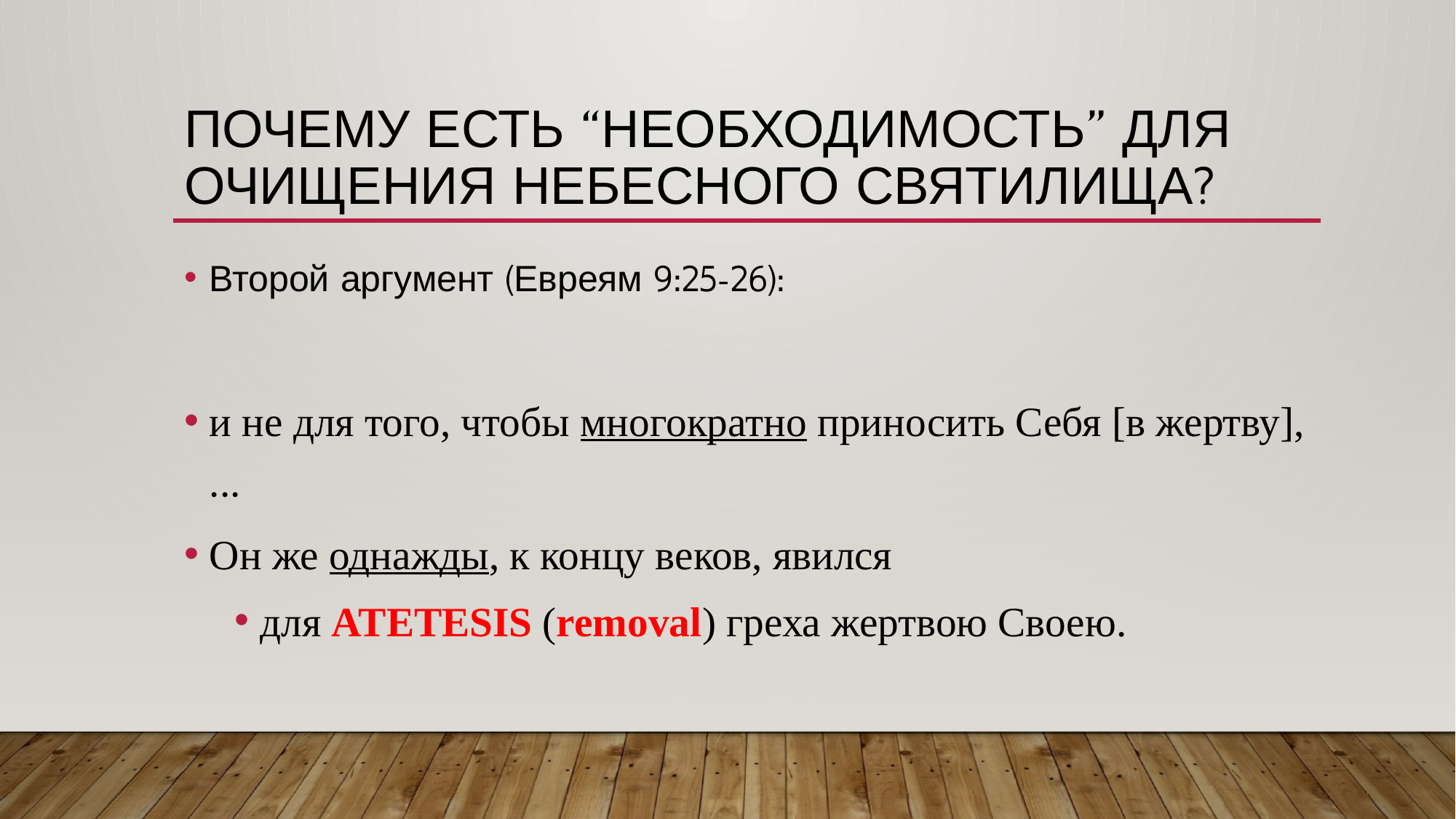

# Почему есть “необходимость” для очищения небесного святилища?
Второй аргумент (Евреям 9:25-26):

и не для того, чтобы многократно приносить Себя [в жертву], ...
Он же однажды, к концу веков, явился
для ATETESIS (removal) греха жертвою Своею.